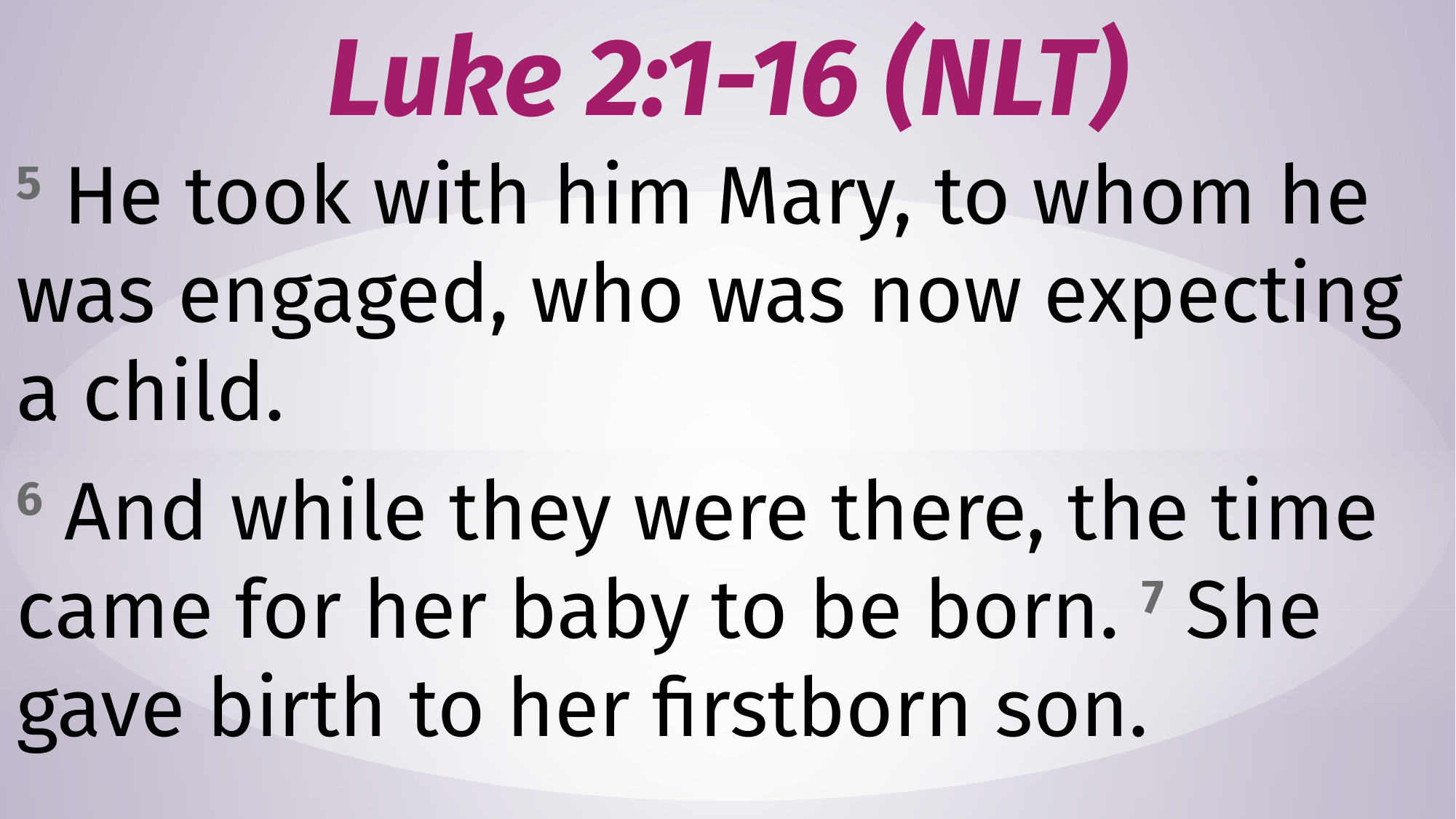

# Luke 2:1-16 (NLT)
5 He took with him Mary, to whom he was engaged, who was now expecting a child.
6 And while they were there, the time came for her baby to be born. 7 She gave birth to her firstborn son.